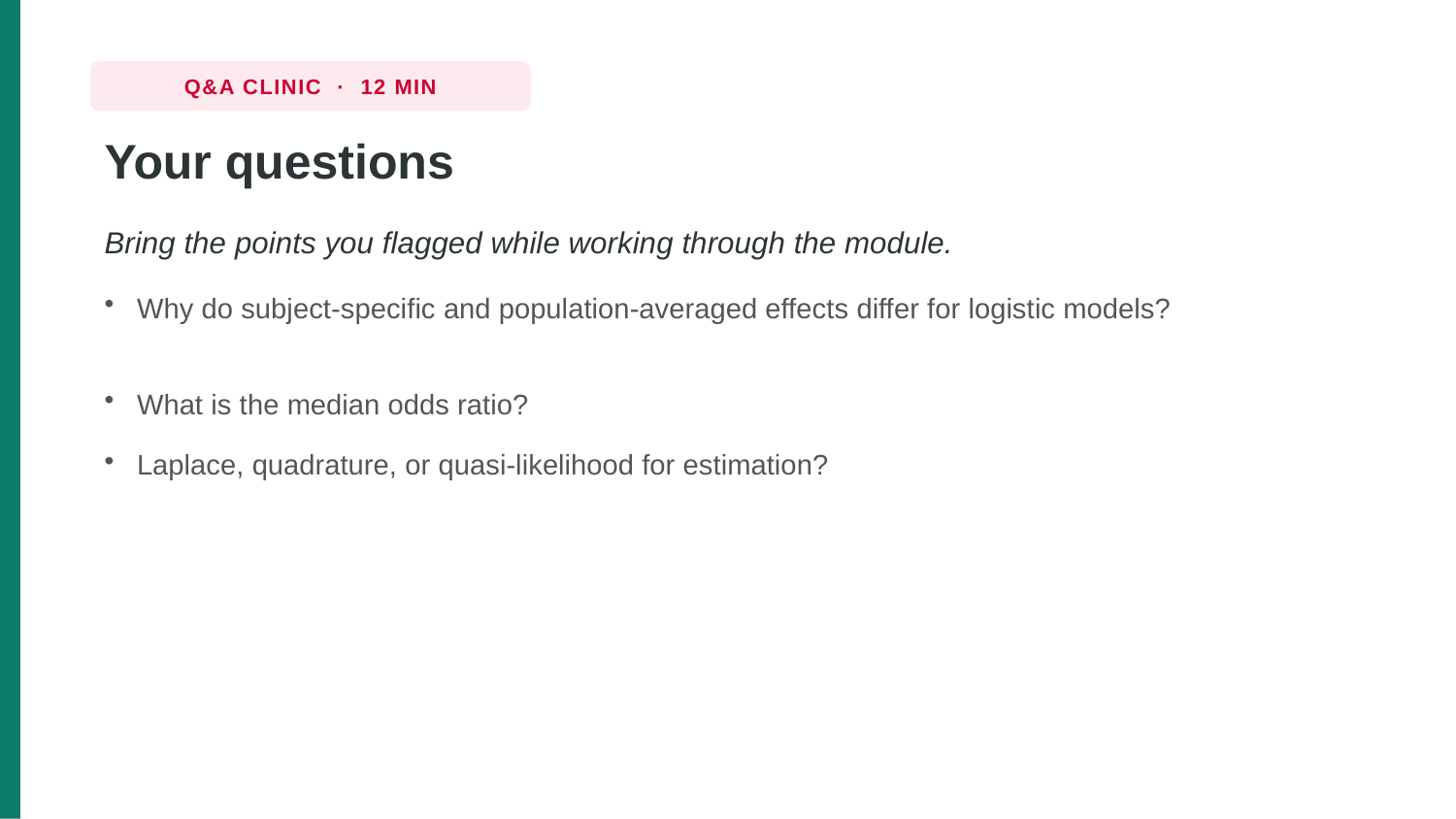

Q&A CLINIC  ·  12 MIN
Your questions
Bring the points you flagged while working through the module.
Why do subject-specific and population-averaged effects differ for logistic models?
What is the median odds ratio?
Laplace, quadrature, or quasi-likelihood for estimation?